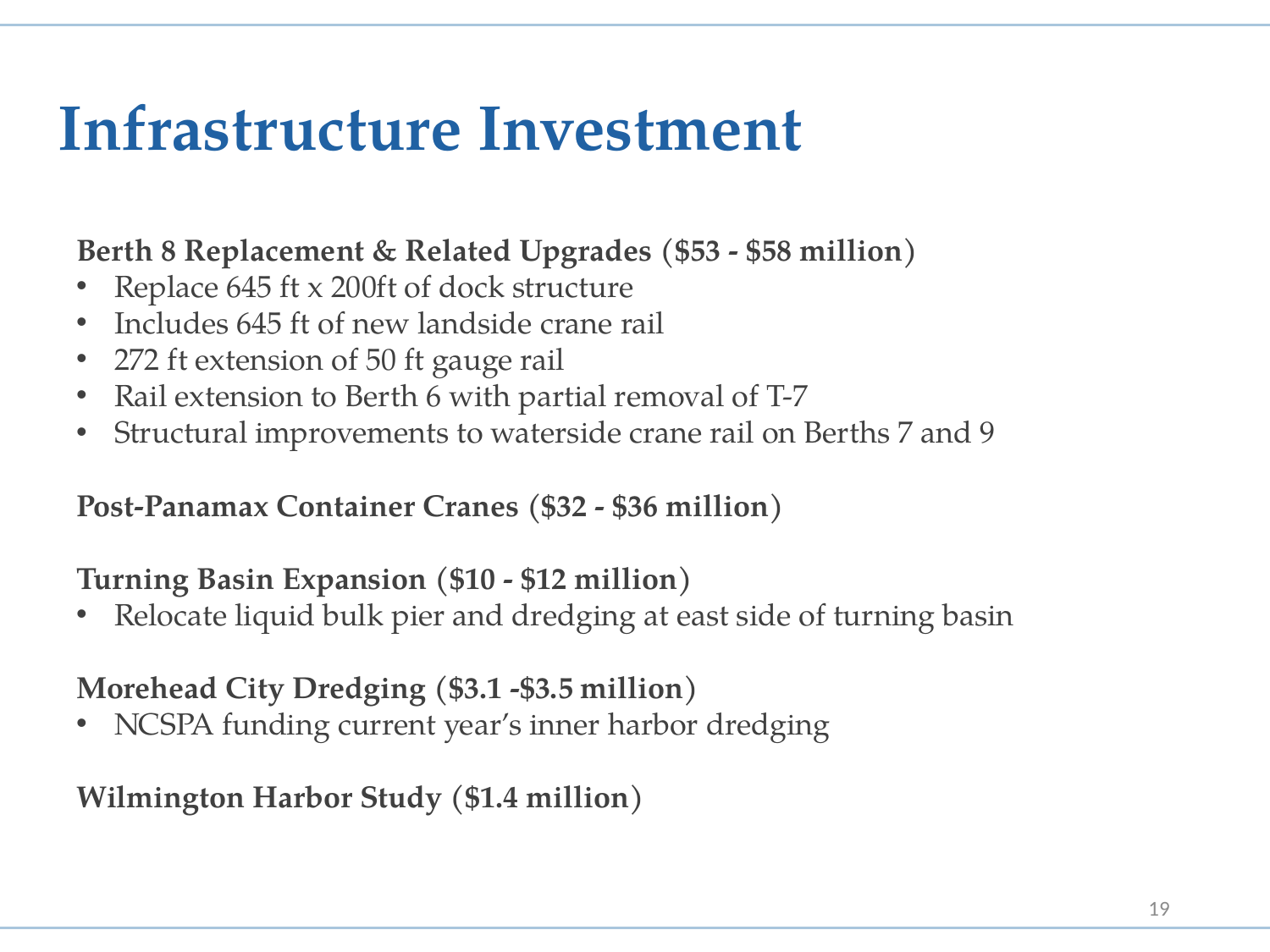

Infrastructure Investment

Berth 8 Replacement & Related Upgrades ($53 - $58 million)
Replace 645 ft x 200ft of dock structure
Includes 645 ft of new landside crane rail
272 ft extension of 50 ft gauge rail
Rail extension to Berth 6 with partial removal of T-7
Structural improvements to waterside crane rail on Berths 7 and 9

Post-Panamax Container Cranes ($32 - $36 million)

Turning Basin Expansion ($10 - $12 million)
Relocate liquid bulk pier and dredging at east side of turning basin

Morehead City Dredging ($3.1 -$3.5 million)
NCSPA funding current year’s inner harbor dredging

Wilmington Harbor Study ($1.4 million)

19